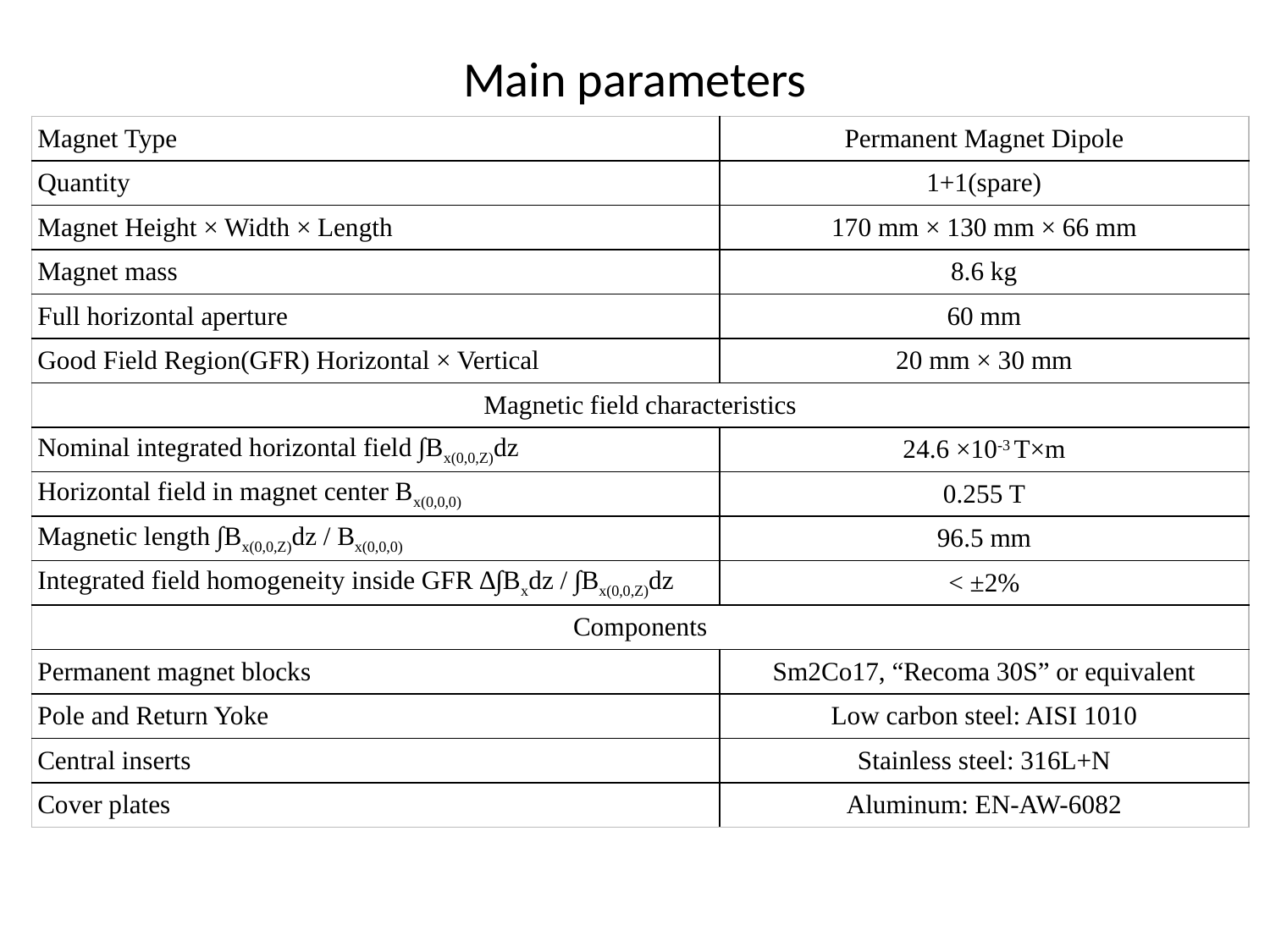

# Main parameters
| Magnet Type | Permanent Magnet Dipole |
| --- | --- |
| Quantity | 1+1(spare) |
| Magnet Height × Width × Length | 170 mm × 130 mm × 66 mm |
| Magnet mass | 8.6 kg |
| Full horizontal aperture | 60 mm |
| Good Field Region(GFR) Horizontal × Vertical | 20 mm × 30 mm |
| Magnetic field characteristics |  |
| Nominal integrated horizontal field ∫Bx(0,0,Z)dz | 24.6 ×10-3 T×m |
| Horizontal field in magnet center Bx(0,0,0) | 0.255 T |
| Magnetic length ∫Bx(0,0,Z)dz / Bx(0,0,0) | 96.5 mm |
| Integrated field homogeneity inside GFR ∆∫Bxdz / ∫Bx(0,0,Z)dz | < ±2% |
| Components |  |
| Permanent magnet blocks | Sm2Co17, “Recoma 30S” or equivalent |
| Pole and Return Yoke | Low carbon steel: AISI 1010 |
| Central inserts | Stainless steel: 316L+N |
| Cover plates | Aluminum: EN-AW-6082 |